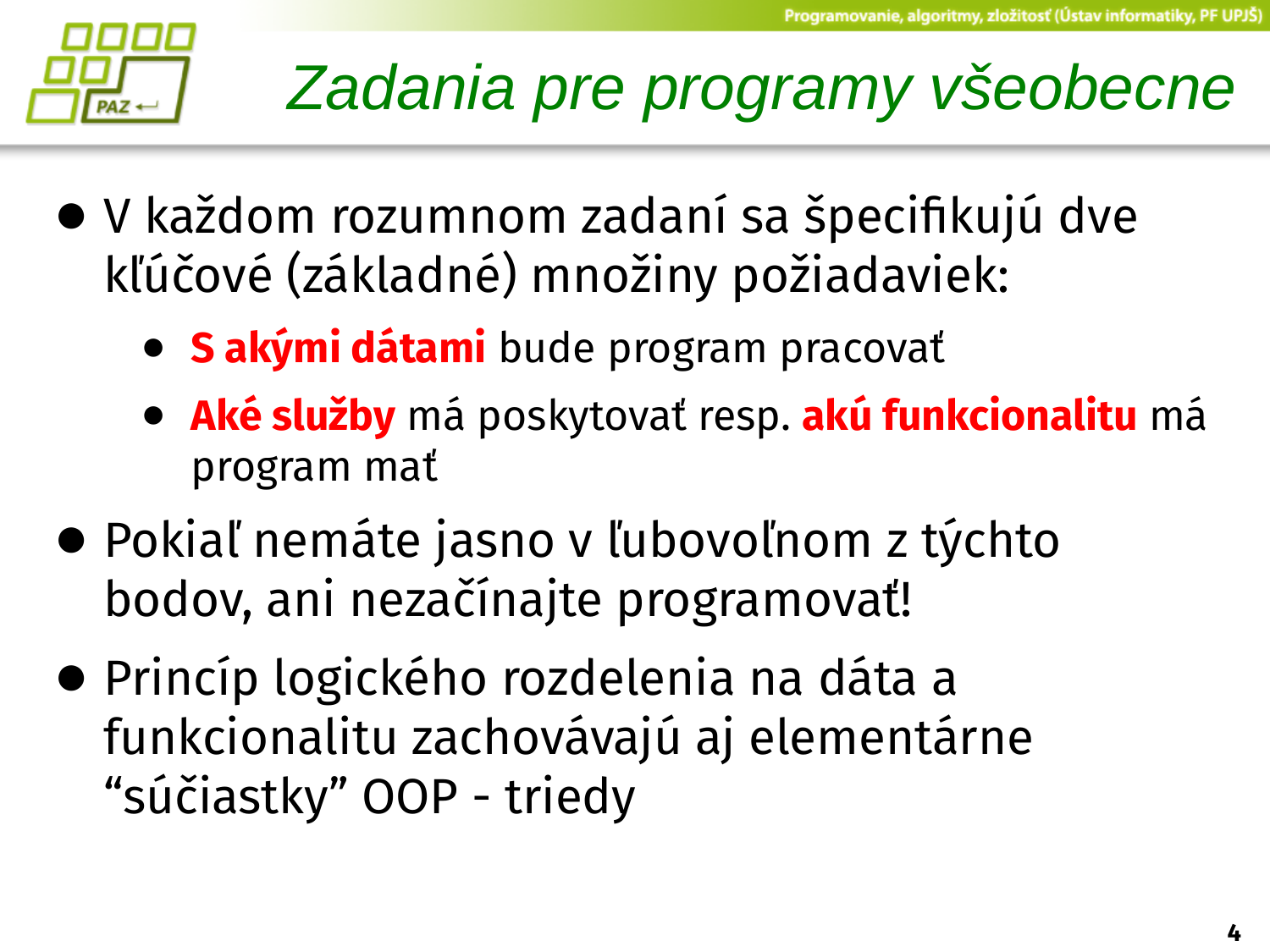

# Zadania pre programy všeobecne
V každom rozumnom zadaní sa špecifikujú dve kľúčové (základné) množiny požiadaviek:
S akými dátami bude program pracovať
Aké služby má poskytovať resp. akú funkcionalitu má program mať
Pokiaľ nemáte jasno v ľubovoľnom z týchto bodov, ani nezačínajte programovať!
Princíp logického rozdelenia na dáta a funkcionalitu zachovávajú aj elementárne “súčiastky” OOP - triedy